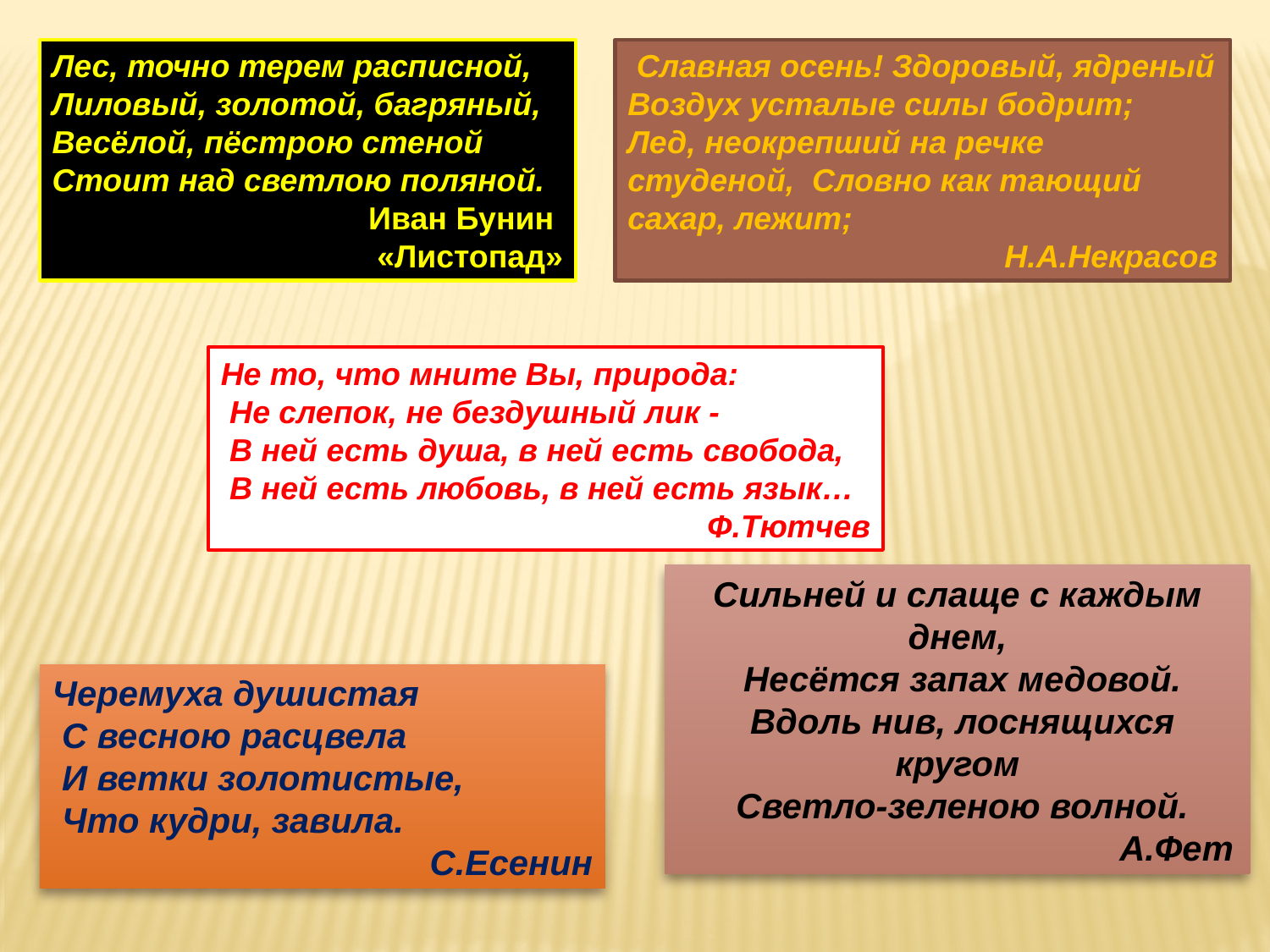

Лес, точно терем расписной,
Лиловый, золотой, багряный,
Весёлой, пёстрою стеной
Стоит над светлою поляной.
Иван Бунин
«Листопад»
 Славная осень! Здоровый, ядреный
Воздух усталые силы бодрит;
Лед, неокрепший на речке студеной,  Словно как тающий сахар, лежит;
Н.А.Некрасов
Не то, что мните Вы, природа:
 Не слепок, не бездушный лик -
 В ней есть душа, в ней есть свобода,
 В ней есть любовь, в ней есть язык…
Ф.Тютчев
Сильней и слаще с каждым днем,
 Несётся запах медовой.
 Вдоль нив, лоснящихся кругом
 Светло-зеленою волной.
                                             А.Фет
Черемуха душистая
 С весною расцвела
 И ветки золотистые,
 Что кудри, завила.
С.Есенин